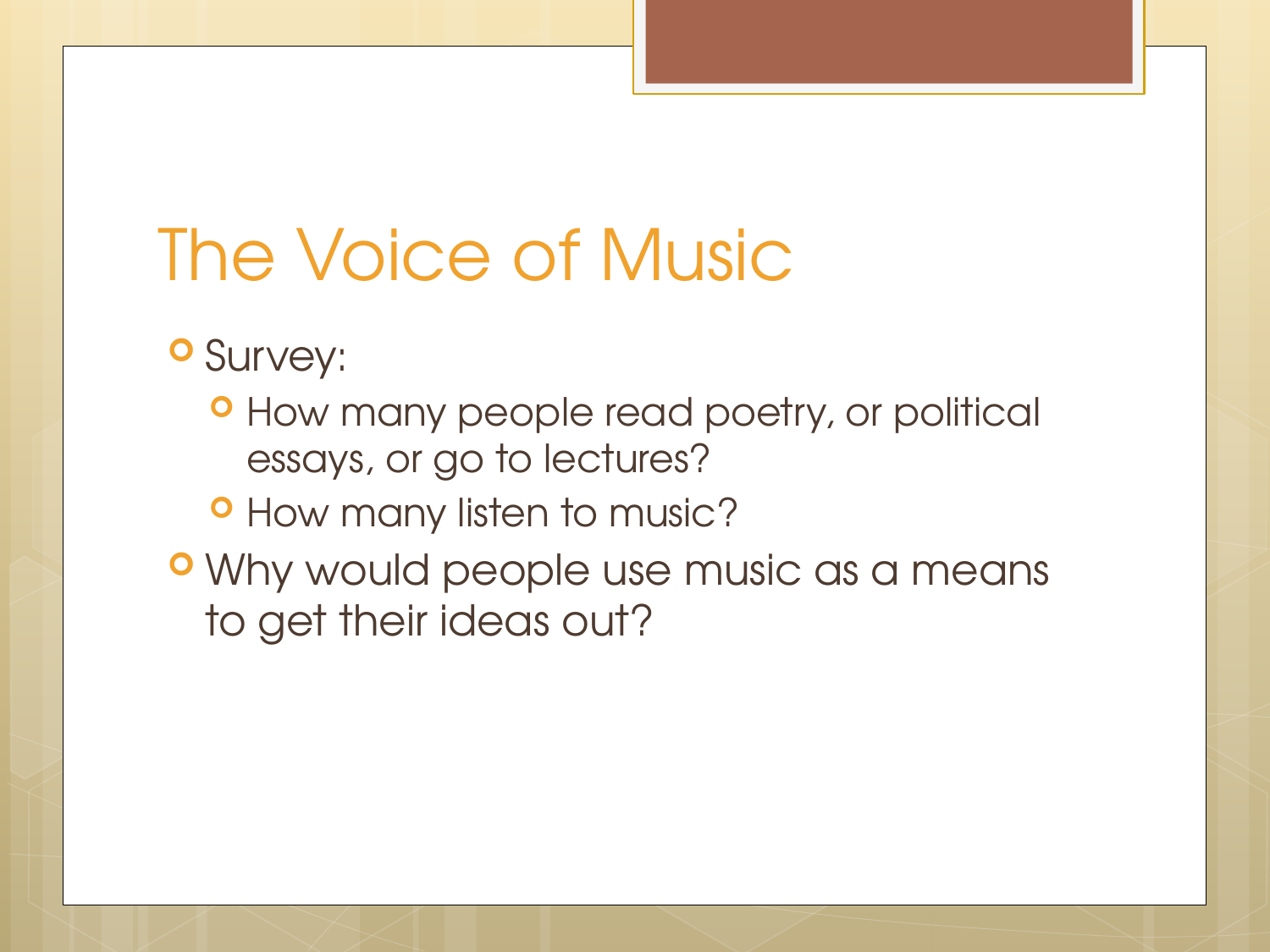

# The Voice of Music
Survey:
How many people read poetry, or political essays, or go to lectures?
How many listen to music?
Why would people use music as a means to get their ideas out?